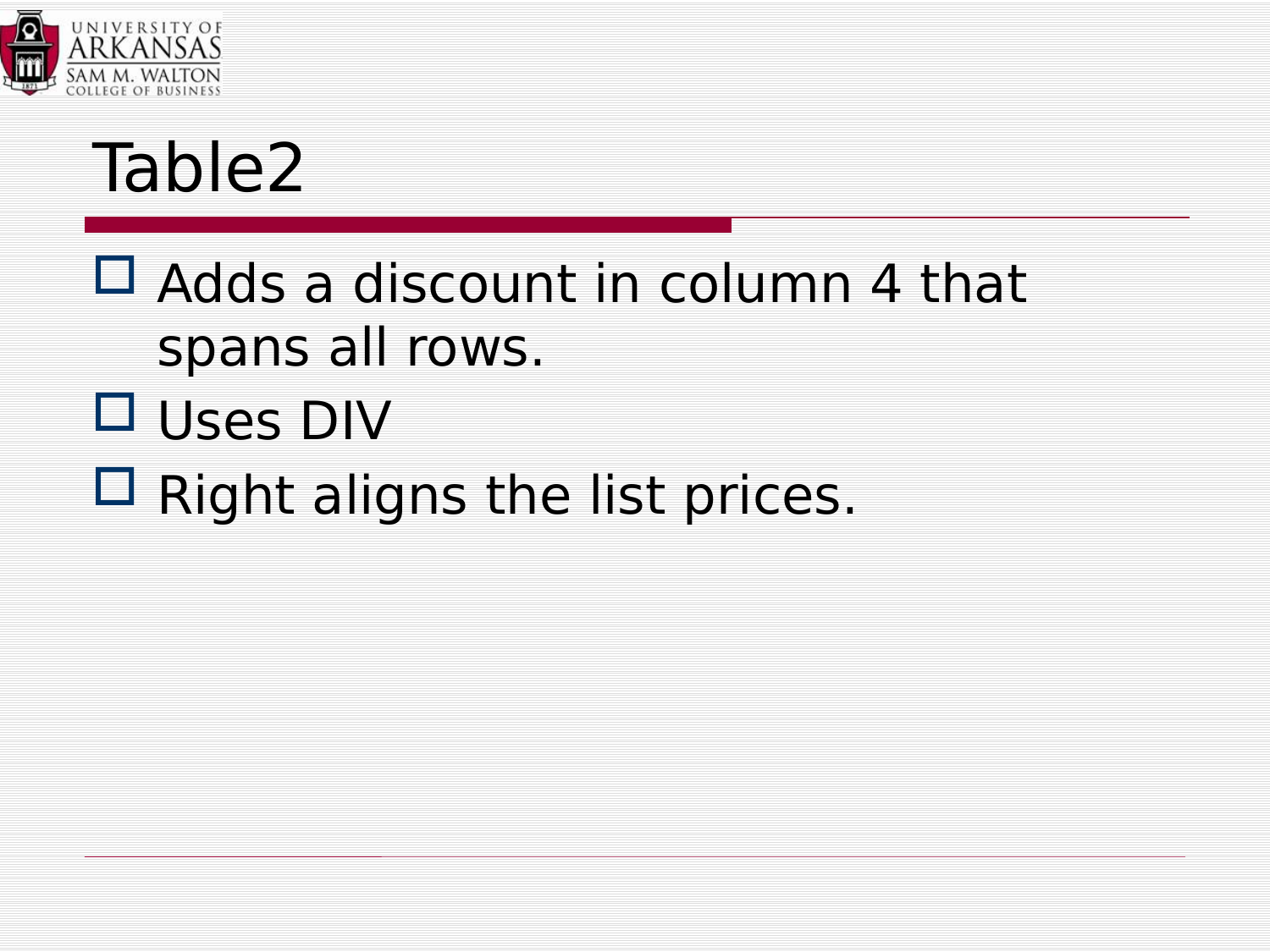

# Table2
Adds a discount in column 4 that spans all rows.
Uses DIV
Right aligns the list prices.